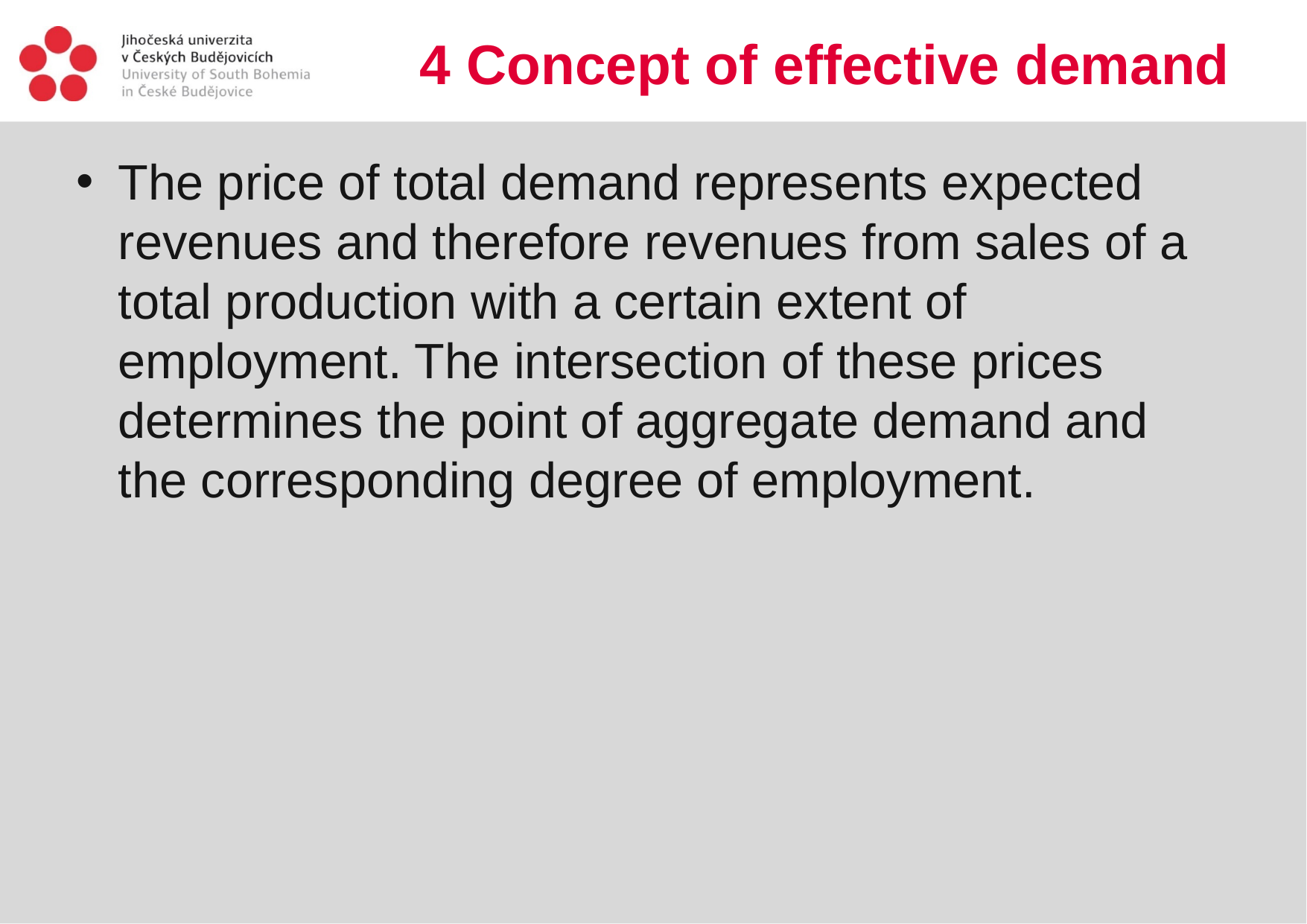

# 4 Concept of effective demand
The price of total demand represents expected revenues and therefore revenues from sales of a total production with a certain extent of employment. The intersection of these prices determines the point of aggregate demand and the corresponding degree of employment.